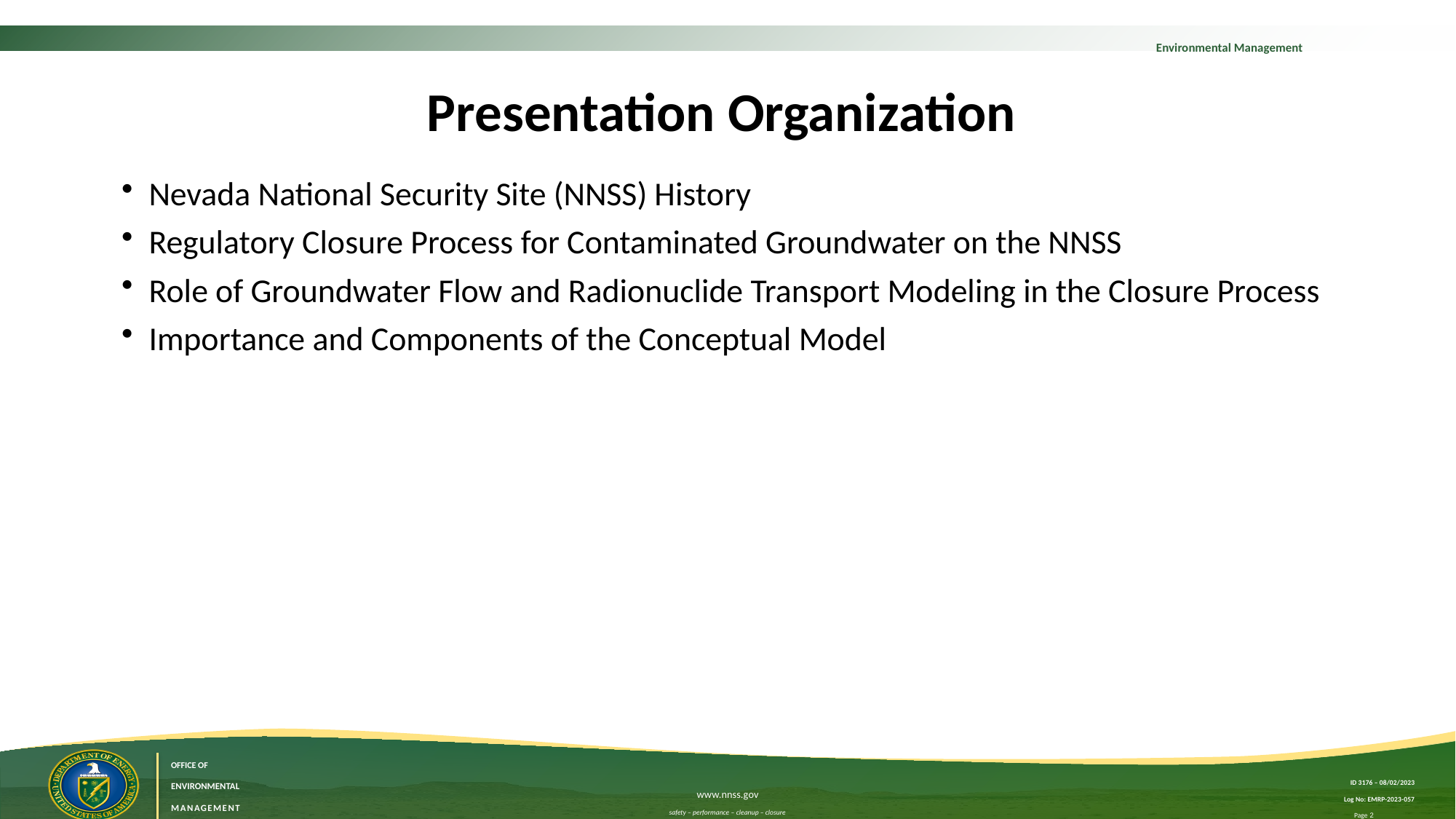

# Presentation Organization
Nevada National Security Site (NNSS) History
Regulatory Closure Process for Contaminated Groundwater on the NNSS
Role of Groundwater Flow and Radionuclide Transport Modeling in the Closure Process
Importance and Components of the Conceptual Model